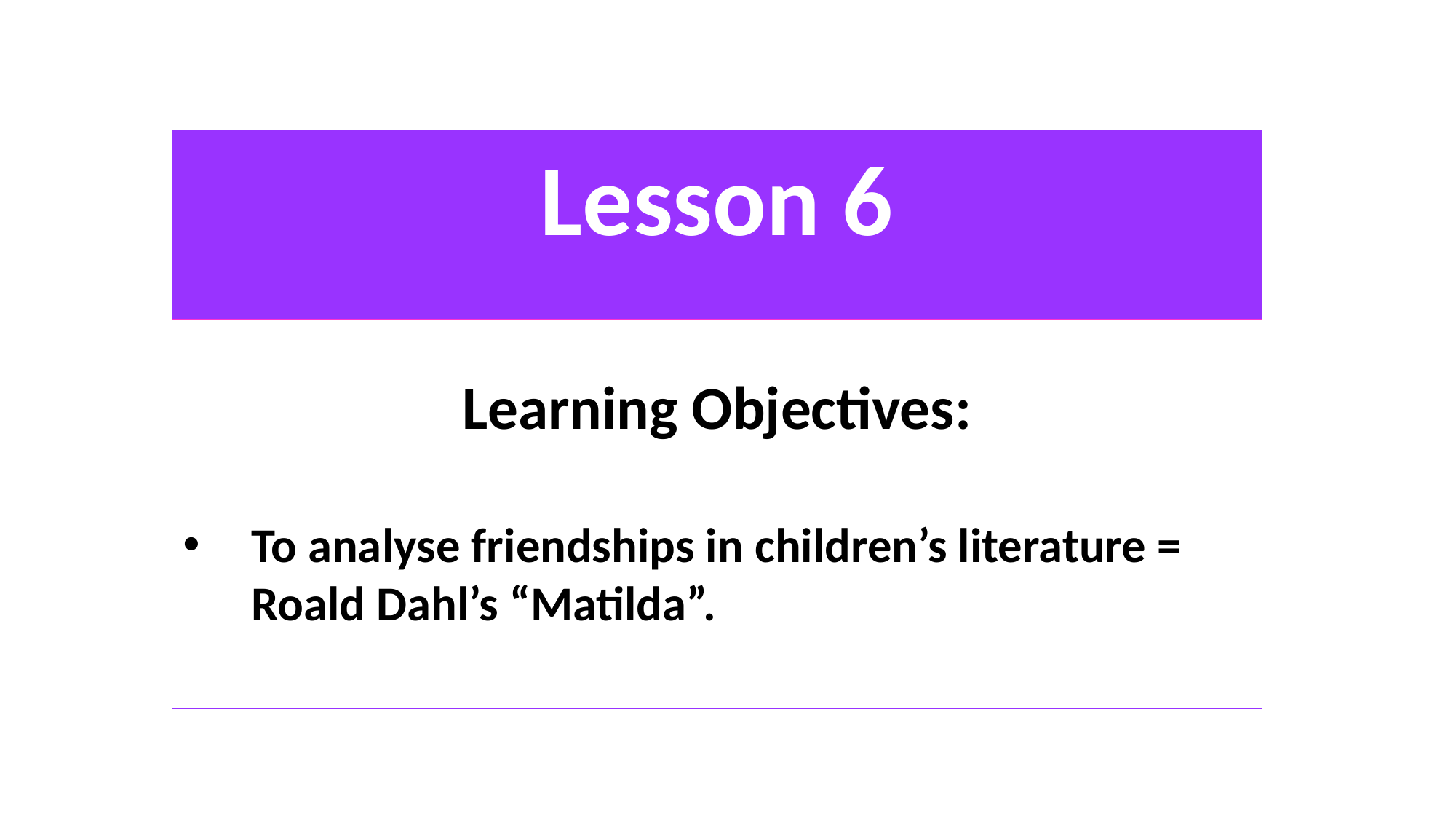

Lesson 6

Learning Objectives:

To analyse friendships in children’s literature = Roald Dahl’s “Matilda”.